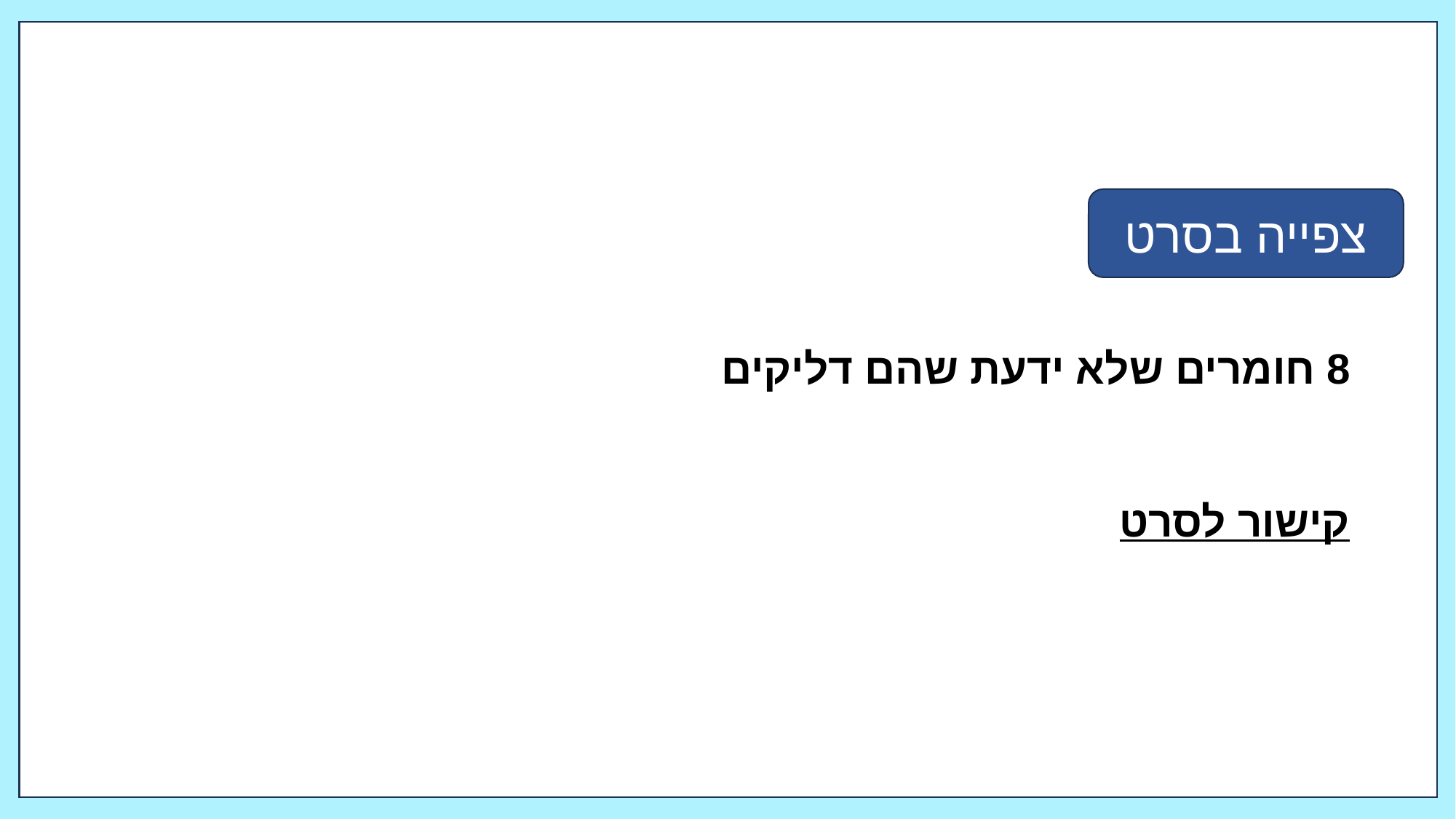

צפייה בסרט
8 חומרים שלא ידעת שהם דליקים

קישור לסרט